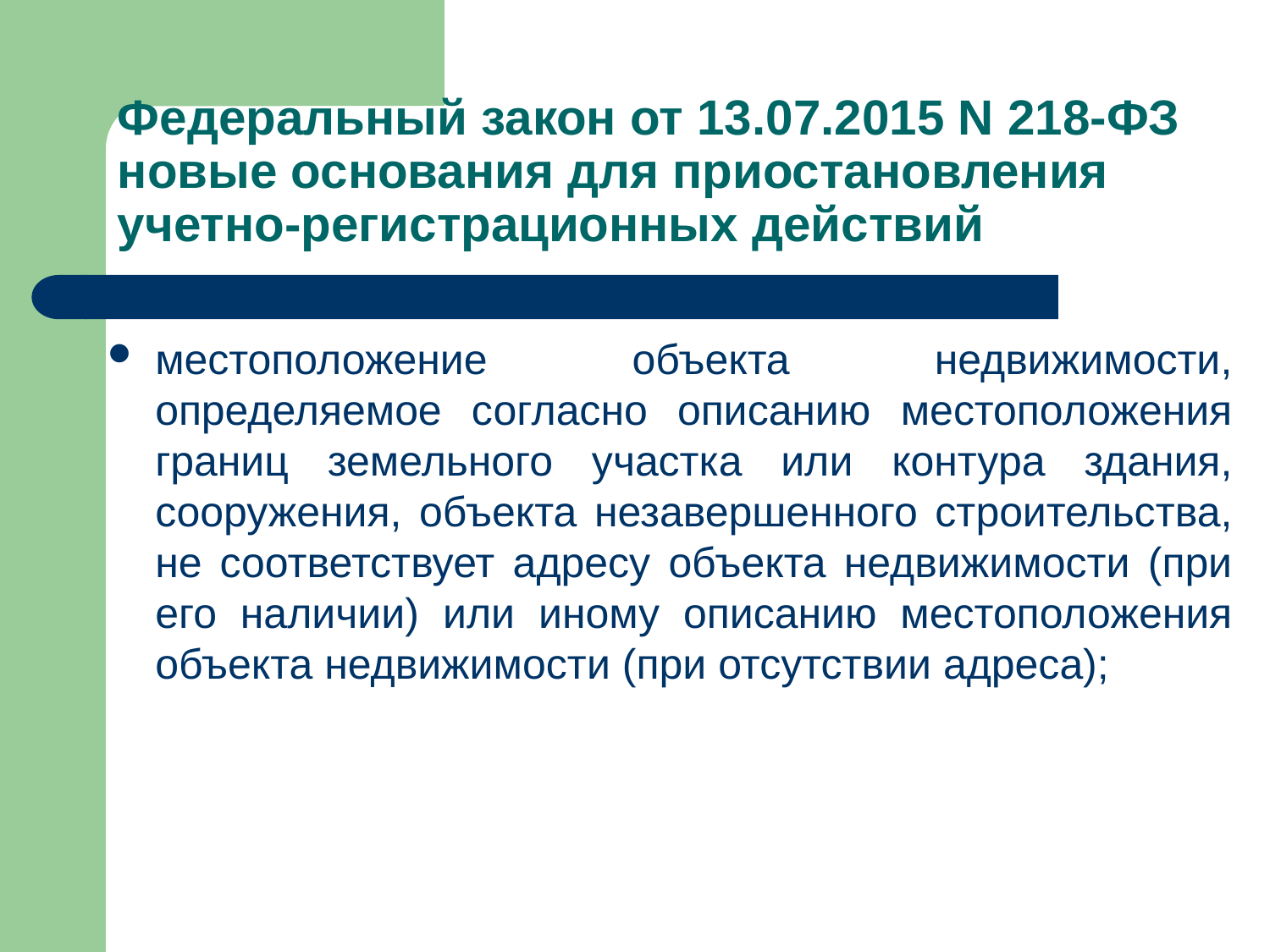

# Федеральный закон от 13.07.2015 N 218-ФЗ новые основания для приостановления учетно-регистрационных действий
местоположение объекта недвижимости, определяемое согласно описанию местоположения границ земельного участка или контура здания, сооружения, объекта незавершенного строительства, не соответствует адресу объекта недвижимости (при его наличии) или иному описанию местоположения объекта недвижимости (при отсутствии адреса);